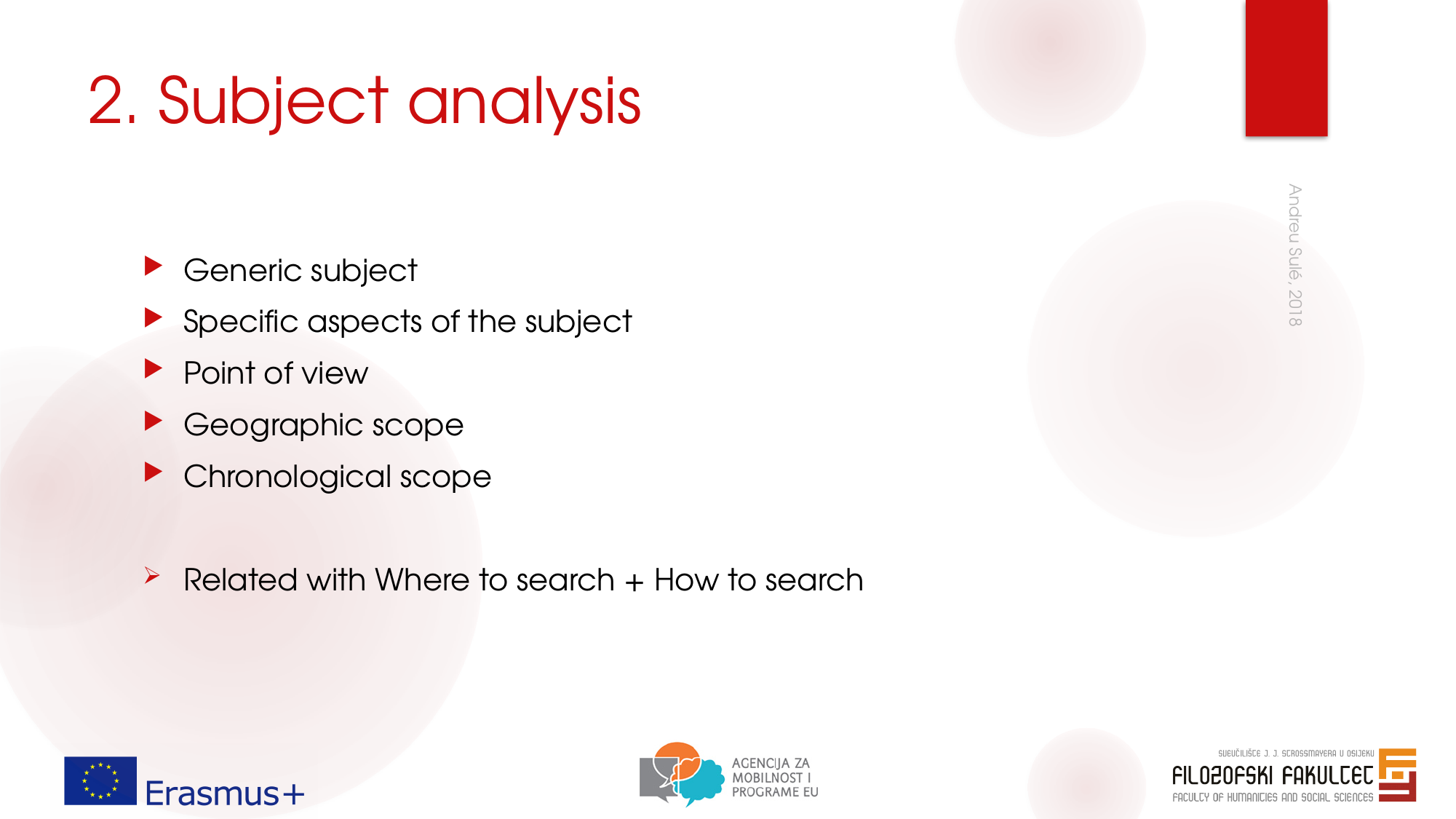

# 2. Subject analysis
Generic subject
Specific aspects of the subject
Point of view
Geographic scope
Chronological scope

Related with Where to search + How to search
Andreu Sulé, 2018